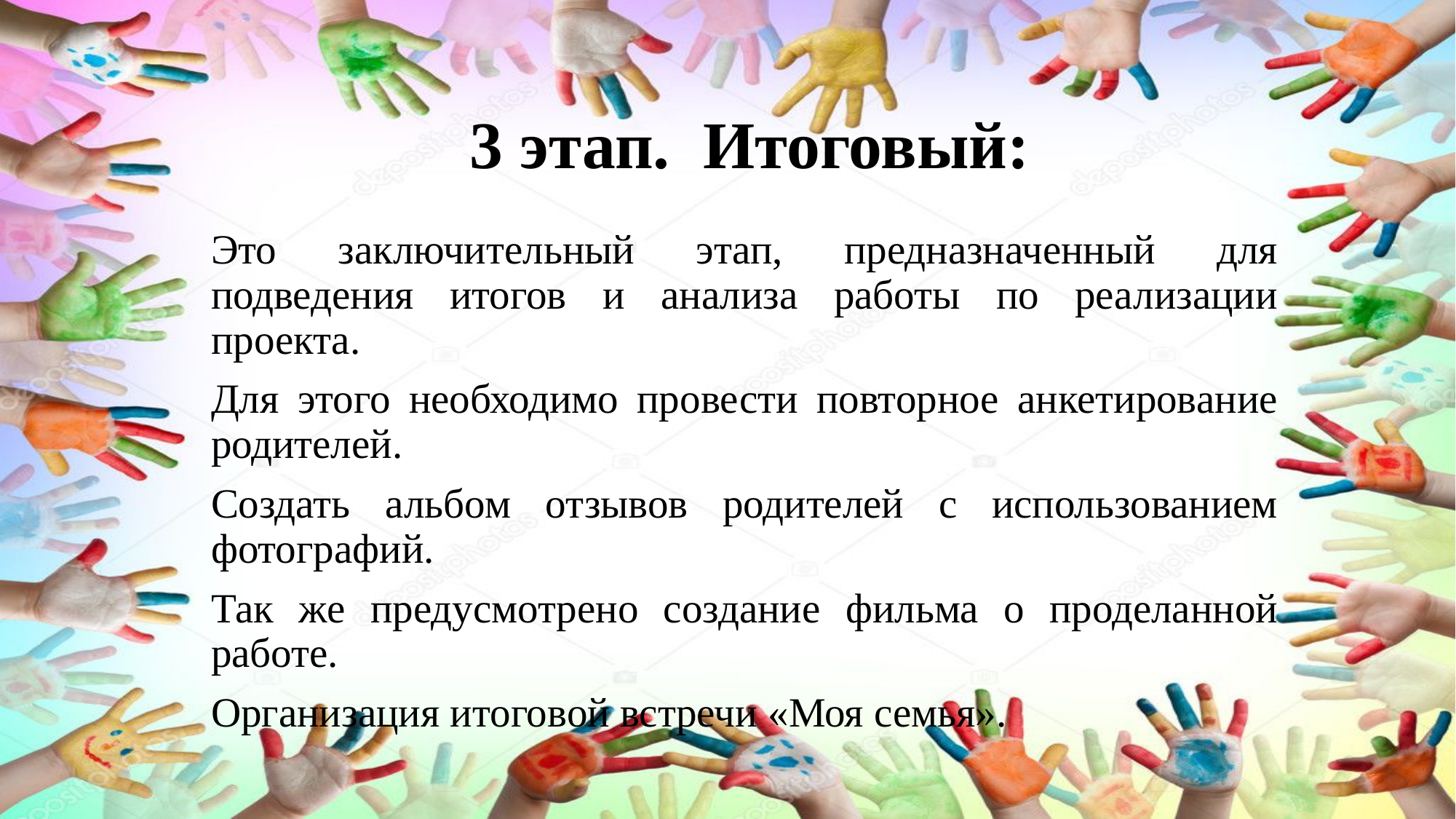

# 3 этап.  Итоговый:
Это заключительный этап, предназначенный для подведения итогов и анализа работы по реализации проекта.
Для этого необходимо провести повторное анкетирование родителей.
Создать альбом отзывов родителей с использованием фотографий.
Так же предусмотрено создание фильма о проделанной работе.
Организация итоговой встречи «Моя семья».